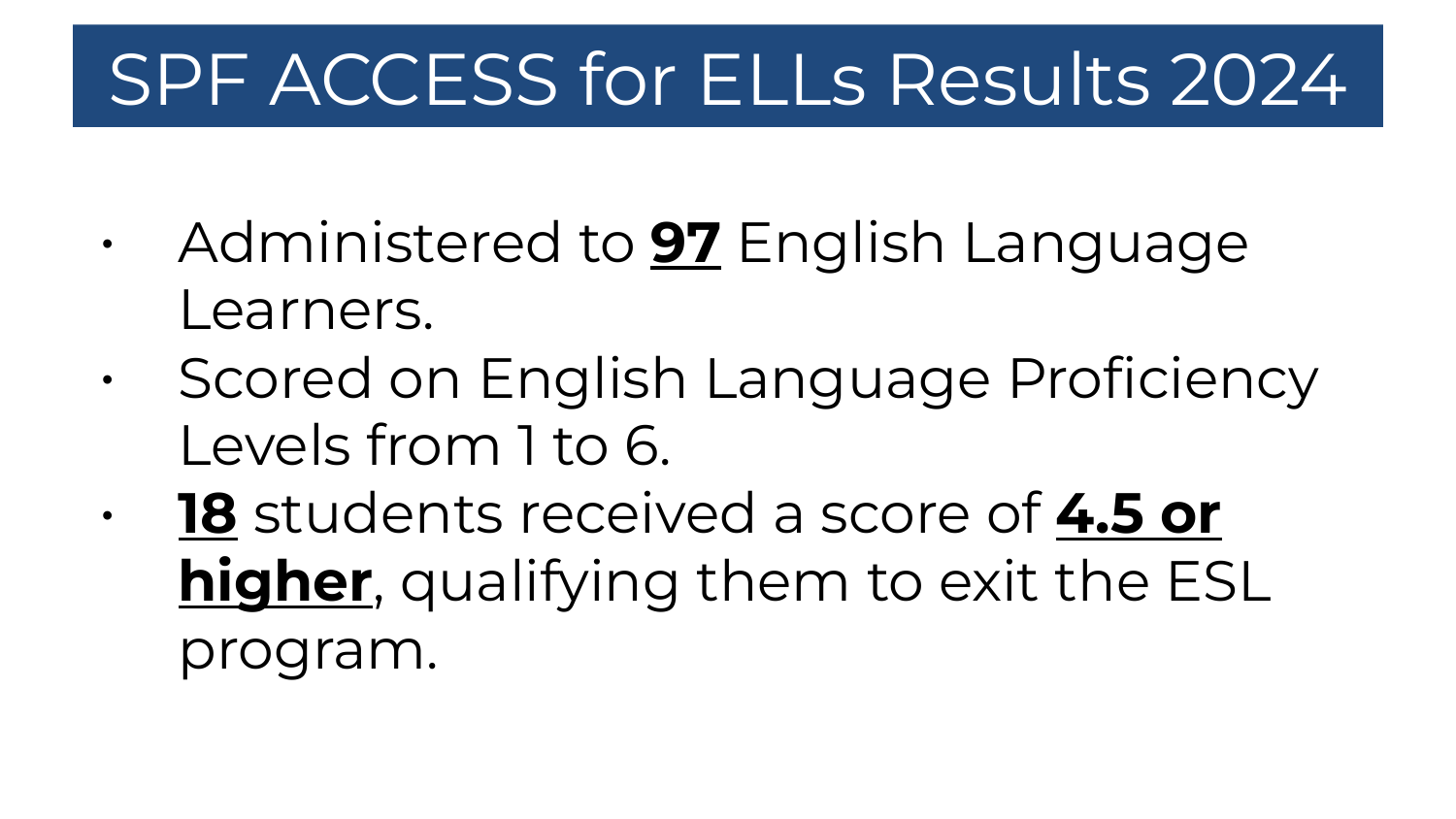

# SPF ACCESS for ELLs Results 2024
Administered to 97 English Language Learners.
Scored on English Language Proficiency Levels from 1 to 6.
18 students received a score of 4.5 or higher, qualifying them to exit the ESL program.